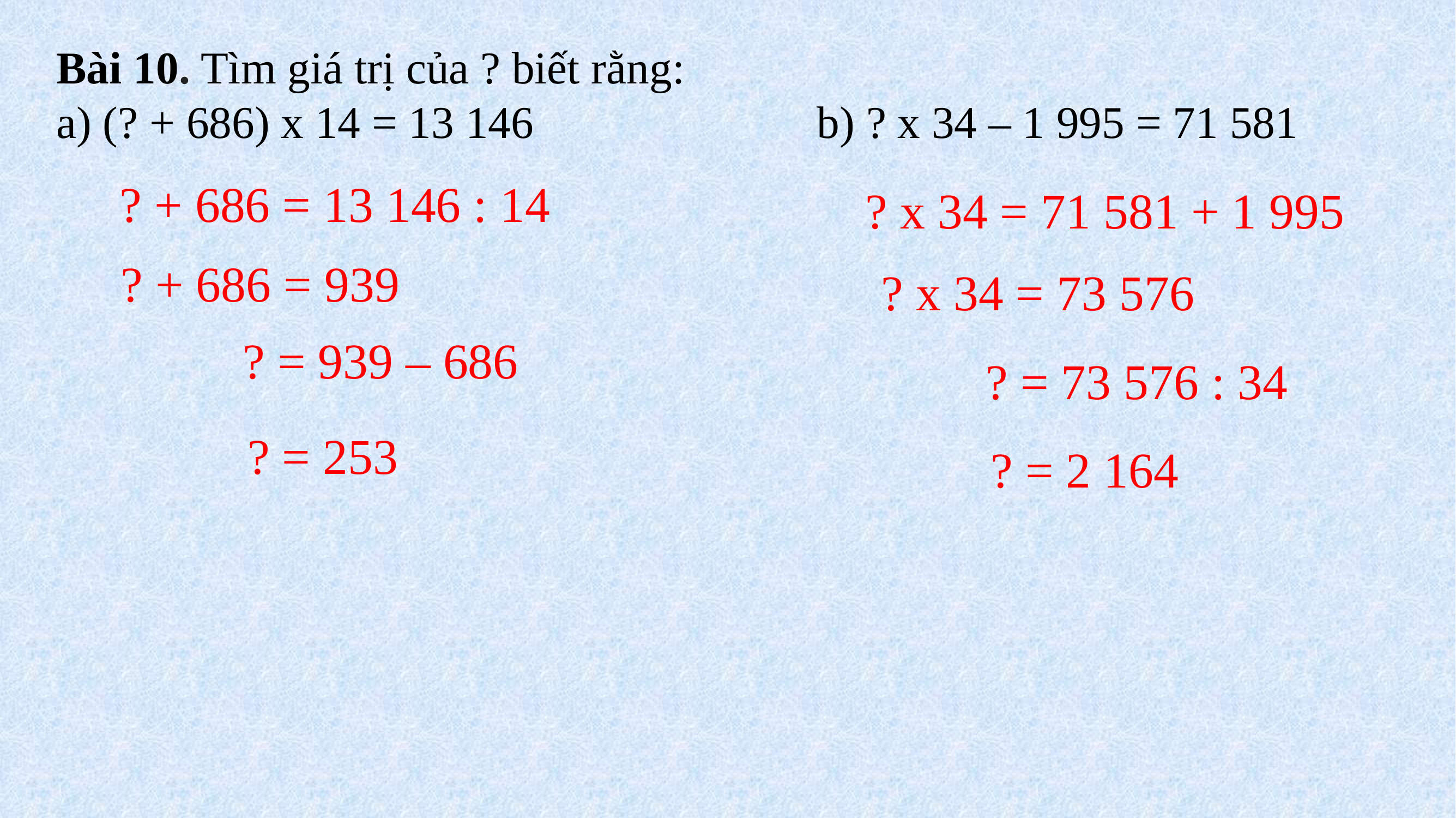

Bài 10. Tìm giá trị của ? biết rằng:
a) (? + 686) x 14 = 13 146                         b) ? x 34 – 1 995 = 71 581
  ? + 686 = 13 146 : 14
  ? x 34 = 71 581 + 1 995
  ? + 686 = 939
  ? x 34 = 73 576
  ? = 939 – 686
  ? = 73 576 : 34
  ? = 253
  ? = 2 164